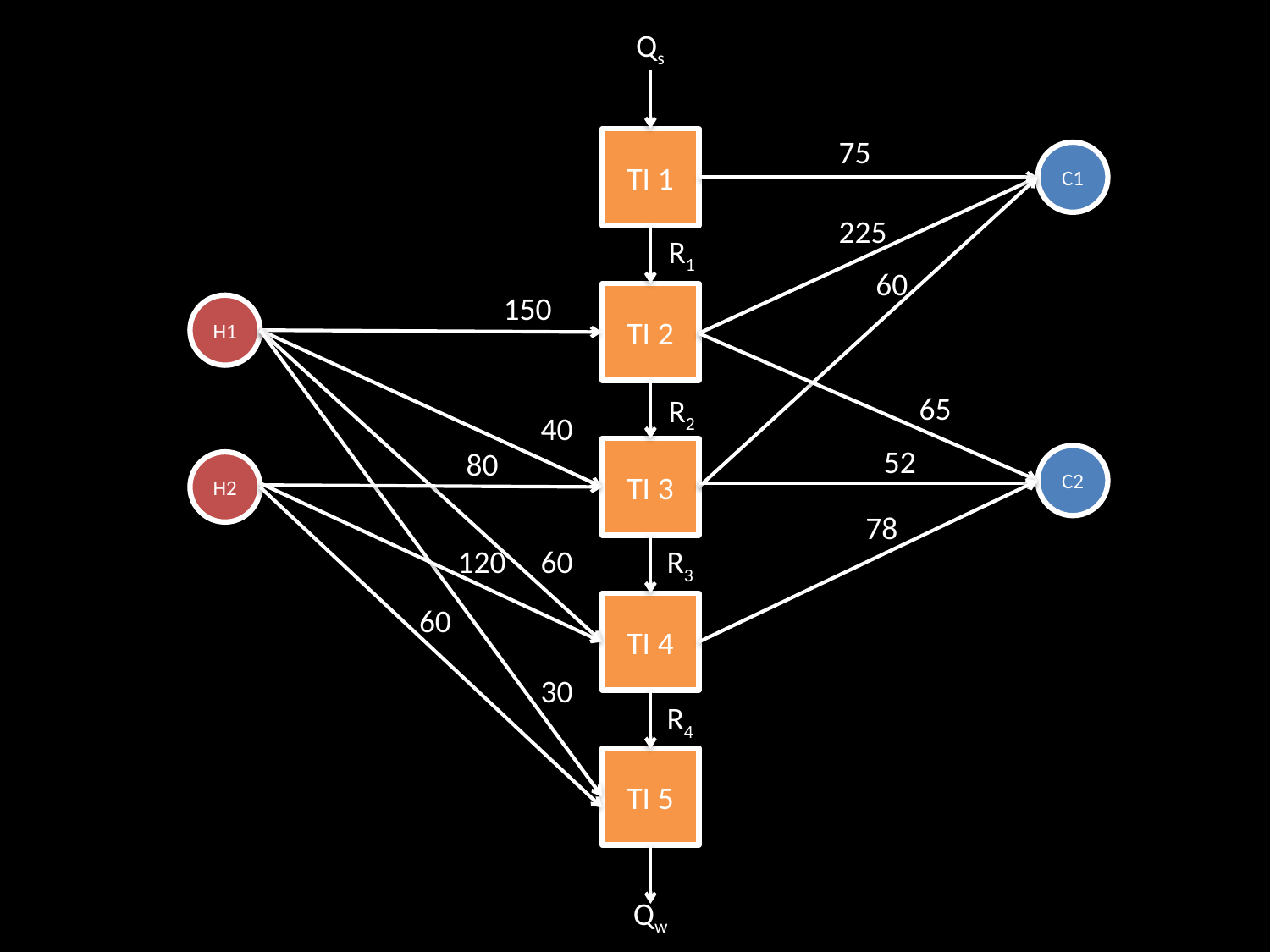

Qs
75
TI 1
C1
225
R1
60
150
TI 2
H1
65
R2
40
52
80
TI 3
C2
H2
78
60
120
R3
TI 4
60
30
R4
TI 5
Qw